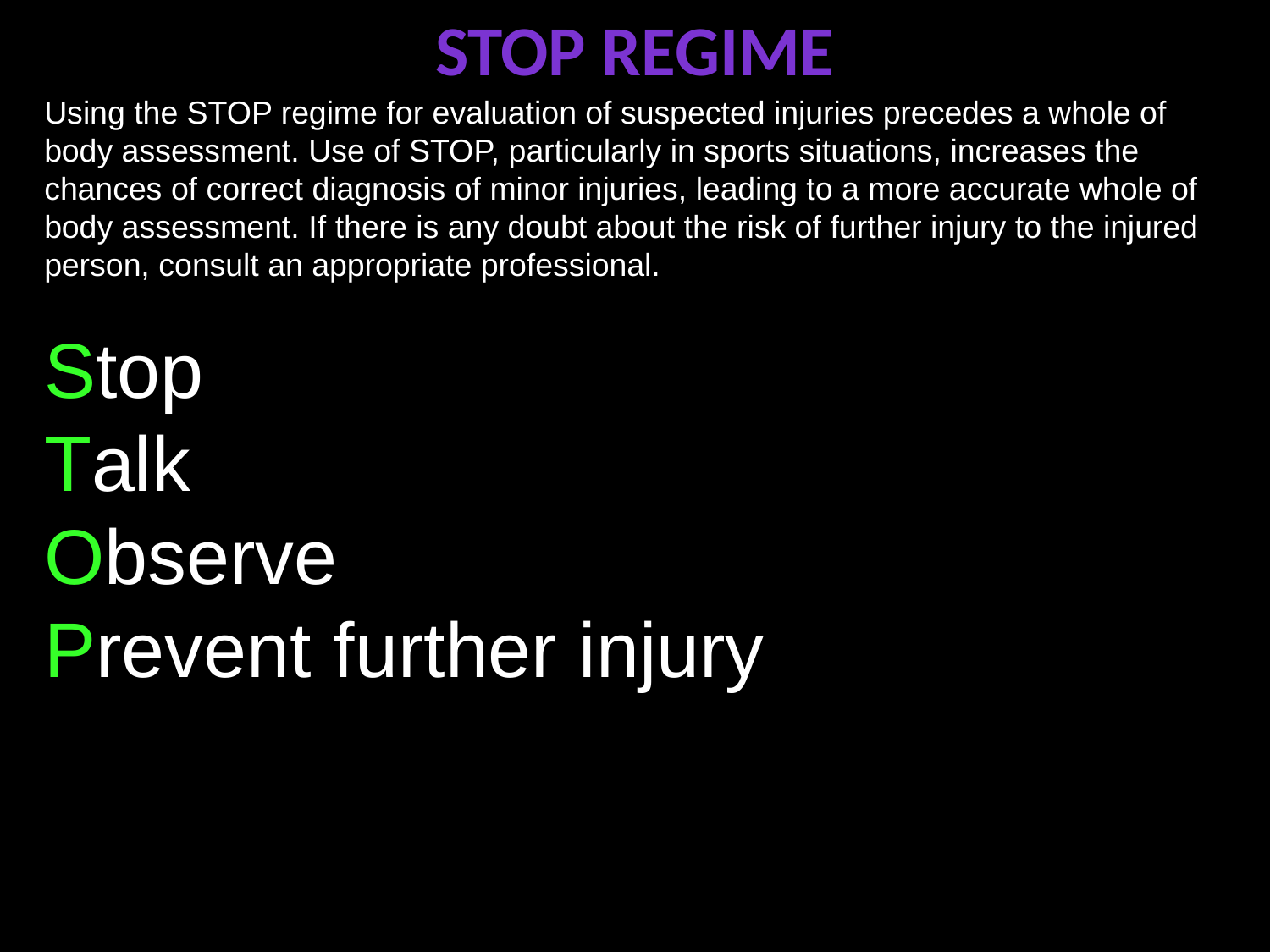

# STOP REGIME
Using the STOP regime for evaluation of suspected injuries precedes a whole of body assessment. Use of STOP, particularly in sports situations, increases the chances of correct diagnosis of minor injuries, leading to a more accurate whole of body assessment. If there is any doubt about the risk of further injury to the injured person, consult an appropriate professional.

Stop
Talk
Observe
Prevent further injury